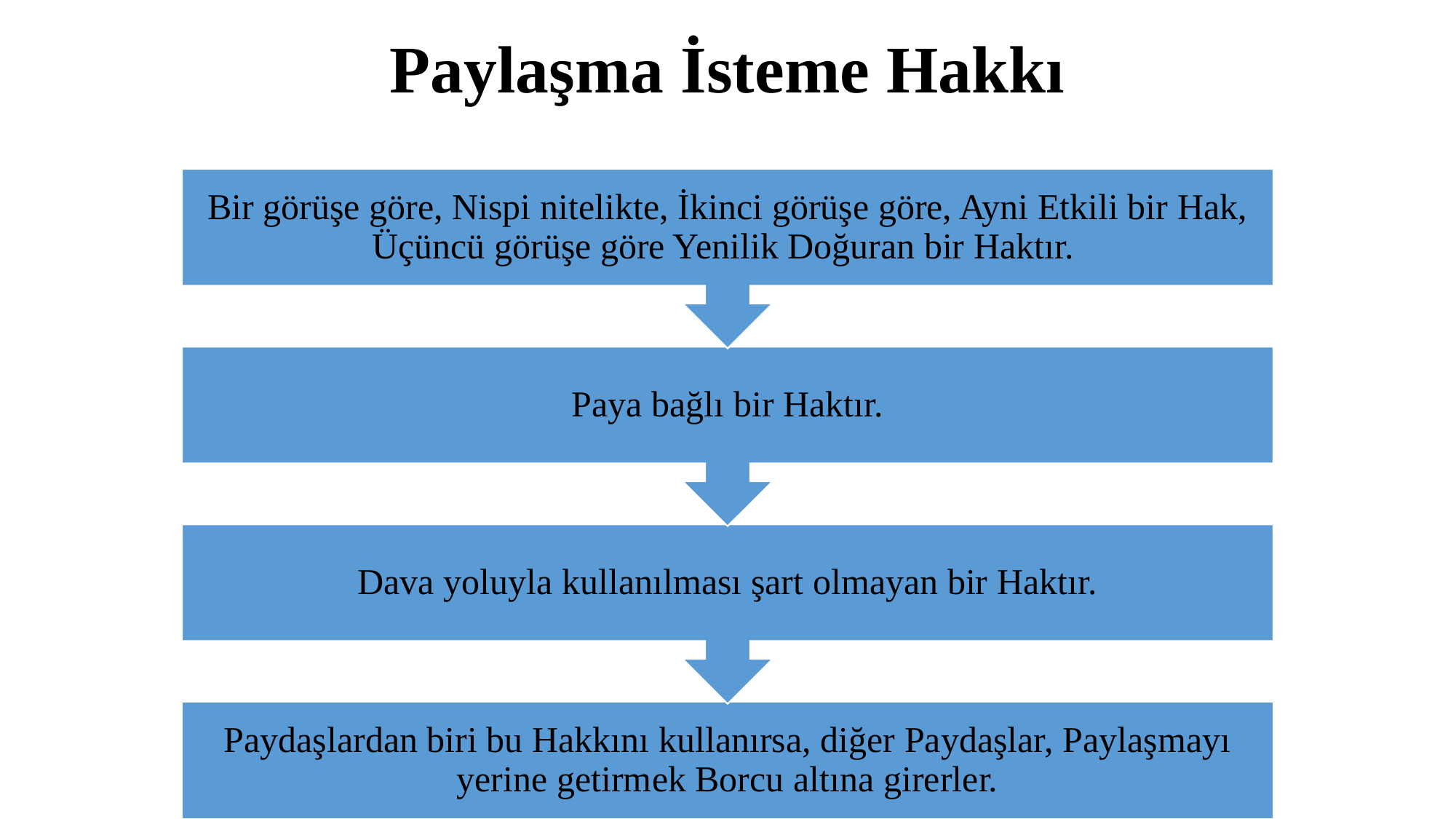

# Paylaşma İsteme Hakkı
Paydaşlardan biri bu Hakkını kullanırsa, diğer Paydaşlar, Paylaşmayı yerine getirmek Borcu altına girerler.
Dava yoluyla kullanılması şart olmayan bir Haktır.
Paya bağlı bir Haktır.
Bir görüşe göre, Nispi nitelikte, İkinci görüşe göre, Ayni Etkili bir Hak, Üçüncü görüşe göre Yenilik Doğuran bir Haktır.